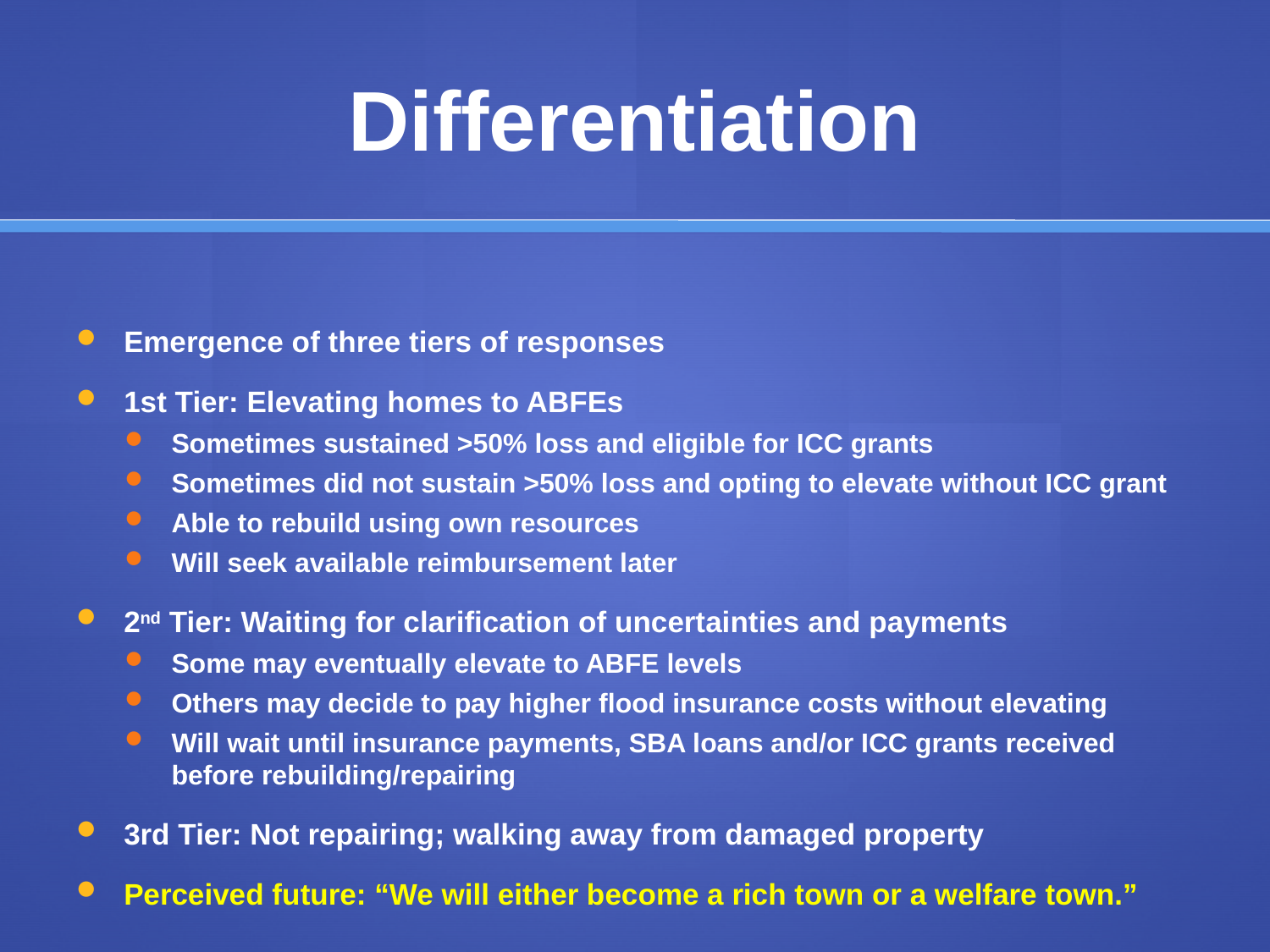

# Differentiation

Emergence of three tiers of responses
1st Tier: Elevating homes to ABFEs
Sometimes sustained >50% loss and eligible for ICC grants
Sometimes did not sustain >50% loss and opting to elevate without ICC grant
Able to rebuild using own resources
Will seek available reimbursement later
2nd Tier: Waiting for clarification of uncertainties and payments
Some may eventually elevate to ABFE levels
Others may decide to pay higher flood insurance costs without elevating
Will wait until insurance payments, SBA loans and/or ICC grants received before rebuilding/repairing
3rd Tier: Not repairing; walking away from damaged property
Perceived future: “We will either become a rich town or a welfare town.”